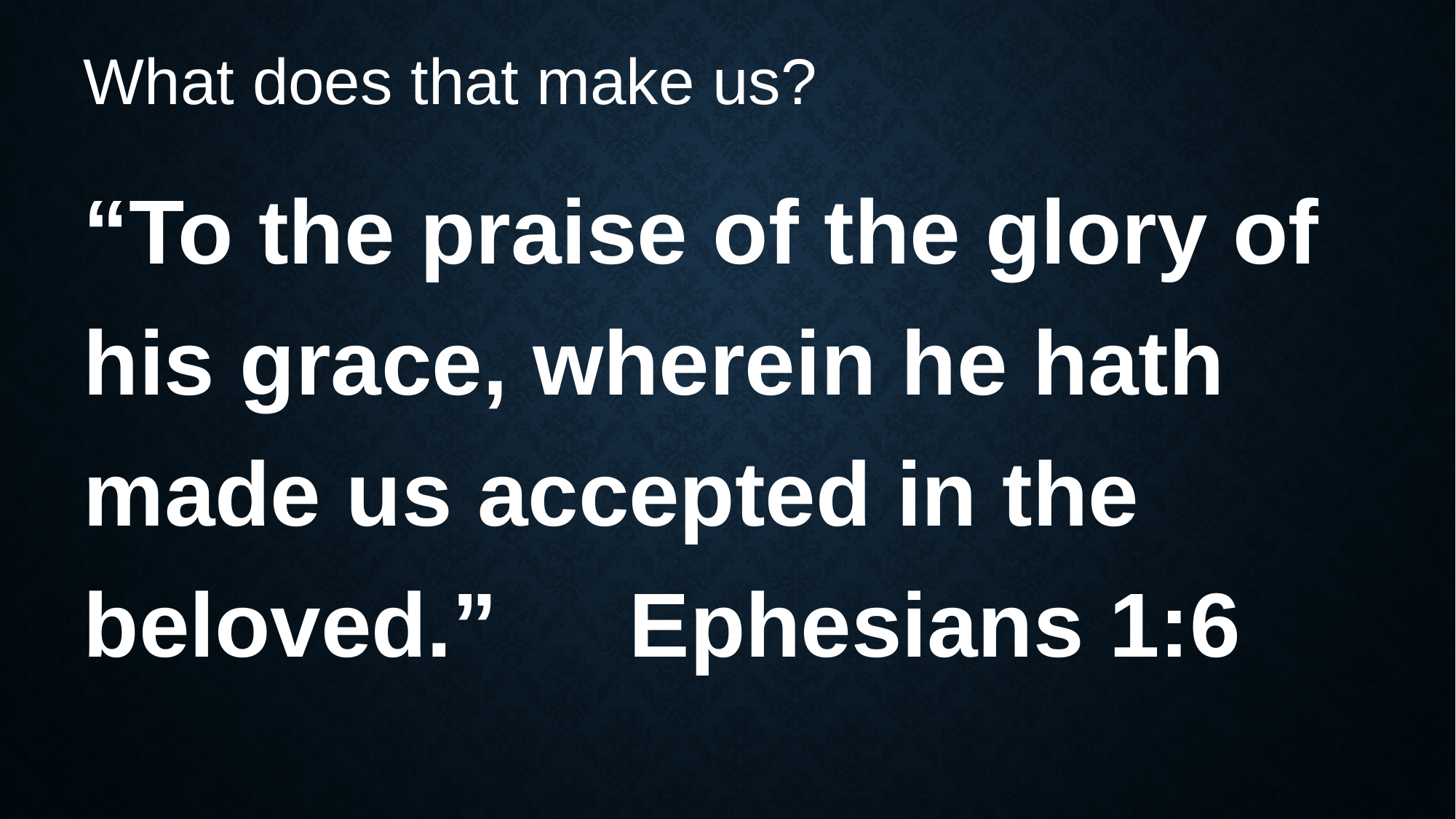

# What does that make us?
“To the praise of the glory of his grace, wherein he hath made us accepted in the beloved.” 	Ephesians 1:6